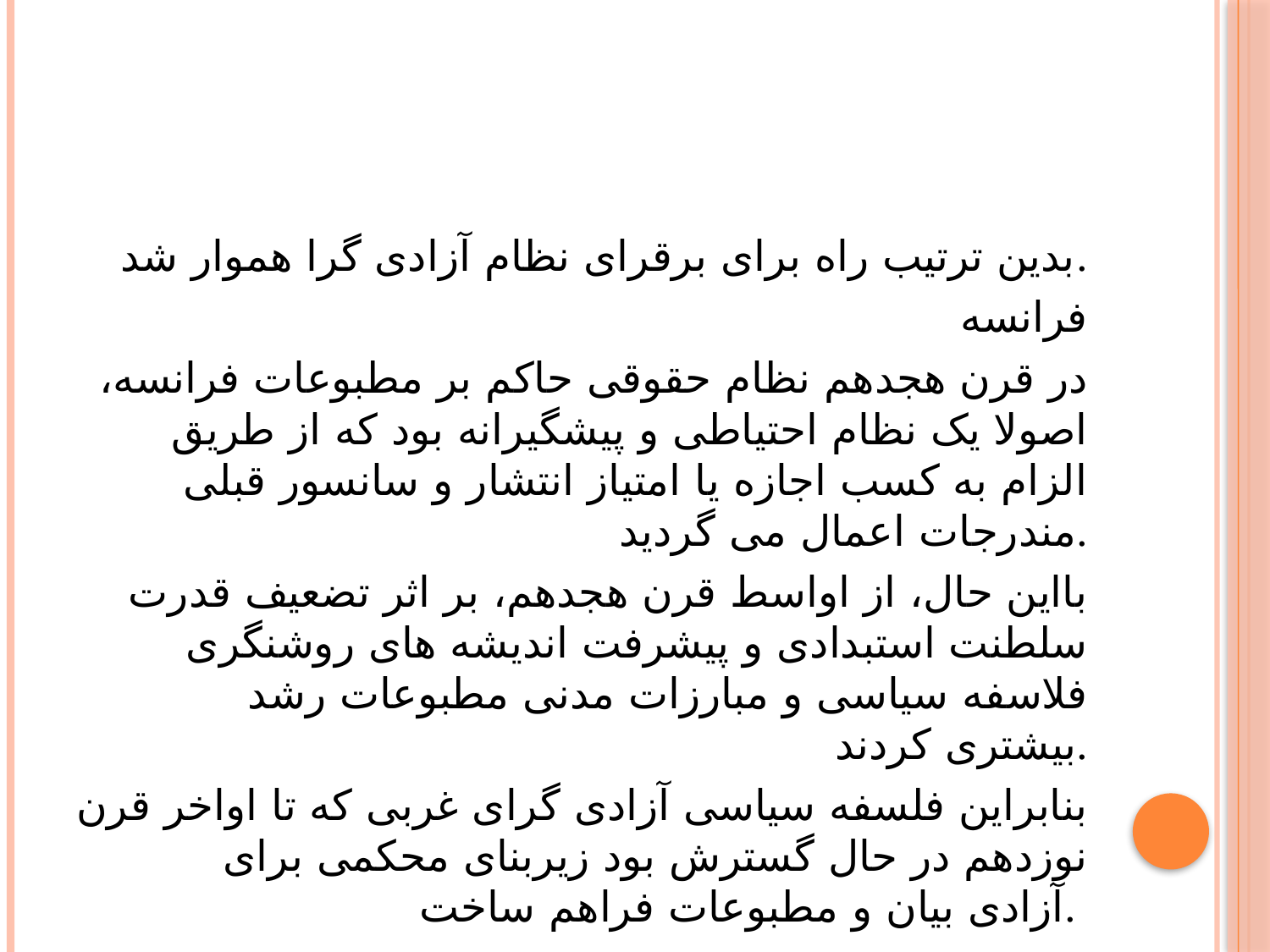

#
بدین ترتیب راه برای برقرای نظام آزادی گرا هموار شد.
 فرانسه
در قرن هجدهم نظام حقوقی حاکم بر مطبوعات فرانسه، اصولا یک نظام احتیاطی و پیشگیرانه بود که از طریق الزام به کسب اجازه یا امتیاز انتشار و سانسور قبلی مندرجات اعمال می گردید.
بااین حال، از اواسط قرن هجدهم، بر اثر تضعیف قدرت سلطنت استبدادی و پیشرفت اندیشه های روشنگری فلاسفه سیاسی و مبارزات مدنی مطبوعات رشد بیشتری کردند.
بنابراین فلسفه سیاسی آزادی گرای غربی که تا اواخر قرن نوزدهم در حال گسترش بود زیربنای محکمی برای آزادی بیان و مطبوعات فراهم ساخت.